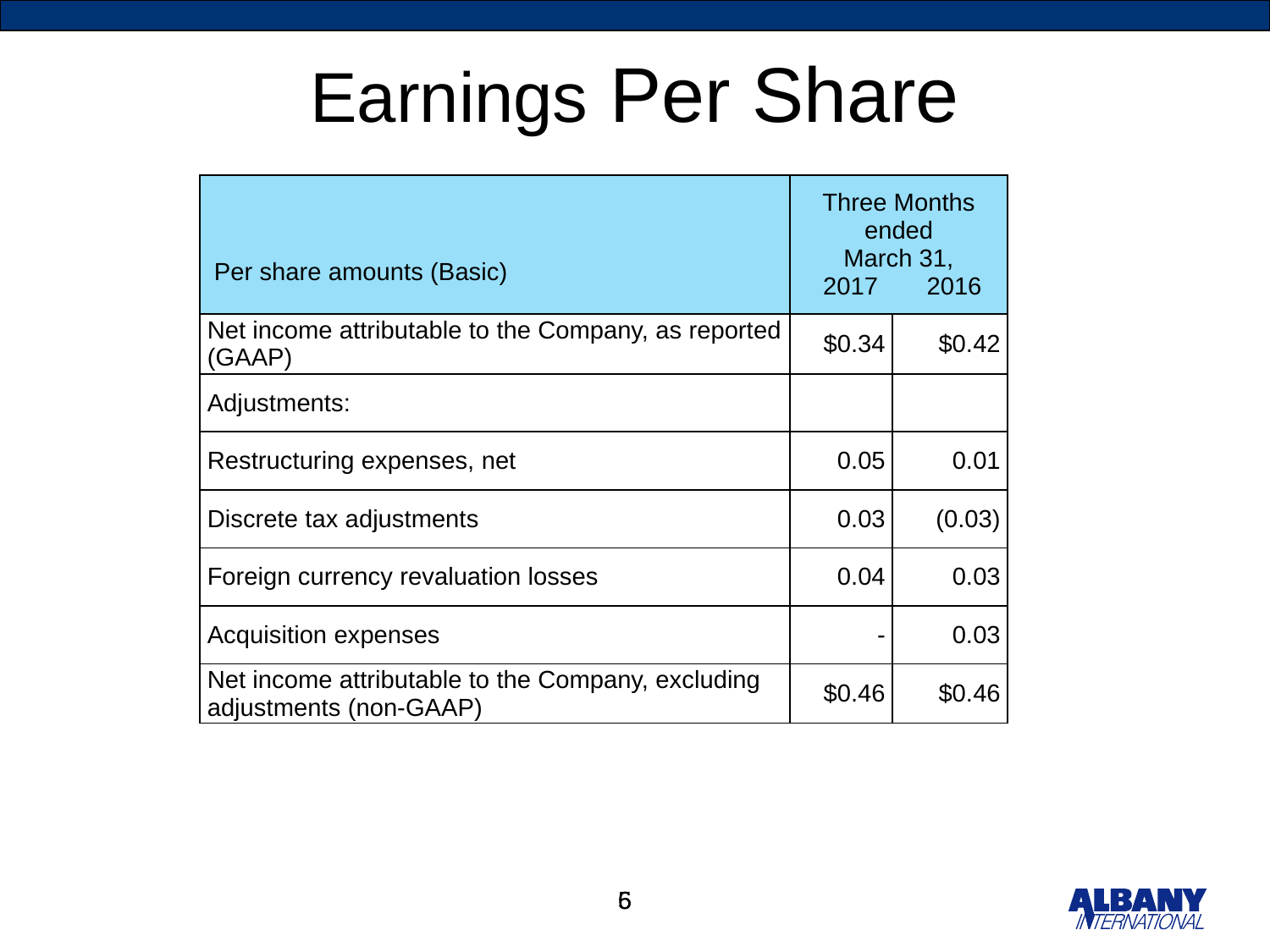

# Earnings Per Share
| Per share amounts (Basic) | Three Months ended March 31, 2017 2016 |  |
| --- | --- | --- |
| Net income attributable to the Company, as reported (GAAP) | $0.34 | $0.42 |
| Adjustments: |  |  |
| Restructuring expenses, net | 0.05 | 0.01 |
| Discrete tax adjustments | 0.03 | (0.03) |
| Foreign currency revaluation losses | 0.04 | 0.03 |
| Acquisition expenses | - | 0.03 |
| Net income attributable to the Company, excluding adjustments (non-GAAP) | $0.46 | $0.46 |
5
6